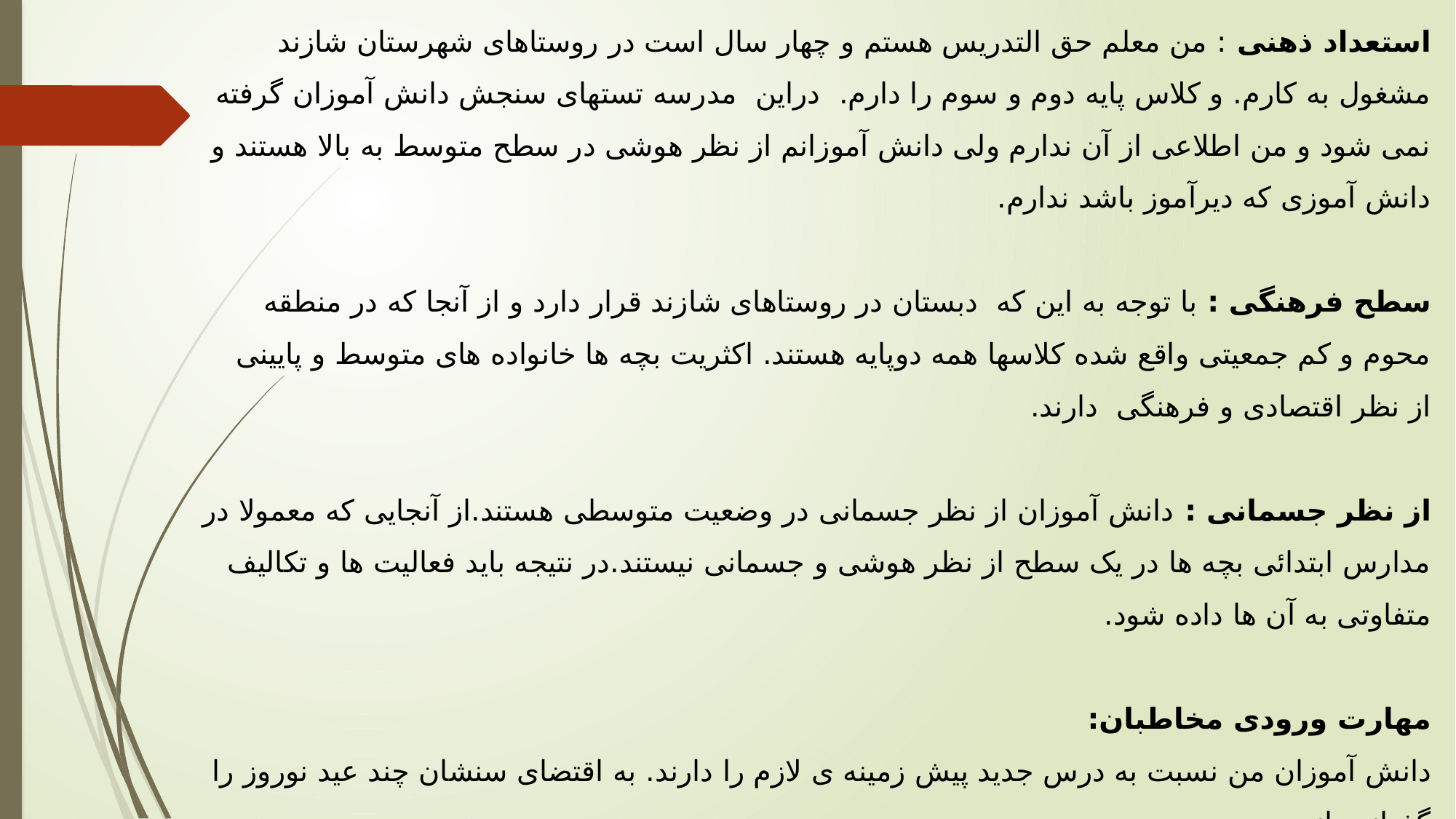

# استعداد ذهنی : من معلم حق التدریس هستم و چهار سال است در روستاهای شهرستان شازند مشغول به کارم. و کلاس پایه دوم و سوم را دارم.  دراین  مدرسه تستهای سنجش دانش آموزان گرفته نمی شود و من اطلاعی از آن ندارم ولی دانش آموزانم از نظر هوشی در سطح متوسط به بالا هستند و دانش آموزی که دیرآموز باشد ندارم. سطح فرهنگی : با توجه به این که  دبستان در روستاهای شازند قرار دارد و از آنجا که در منطقه محوم و کم جمعیتی واقع شده کلاسها همه دوپایه هستند. اکثریت بچه ها خانواده های متوسط و پایینی  از نظر اقتصادی و فرهنگی  دارند. از نظر جسمانی : دانش آموزان از نظر جسمانی در وضعیت متوسطی هستند.از آنجایی که معمولا در مدارس ابتدائی بچه ها در یک سطح از نظر هوشی و جسمانی نیستند.در نتیجه باید فعالیت ها و تکالیف  متفاوتی به آن ها داده شود. مهارت ورودی مخاطبان: دانش آموزان من نسبت به درس جدید پیش زمینه ی لازم را دارند. به اقتضای سنشان چند عید نوروز را گذرانده اند.